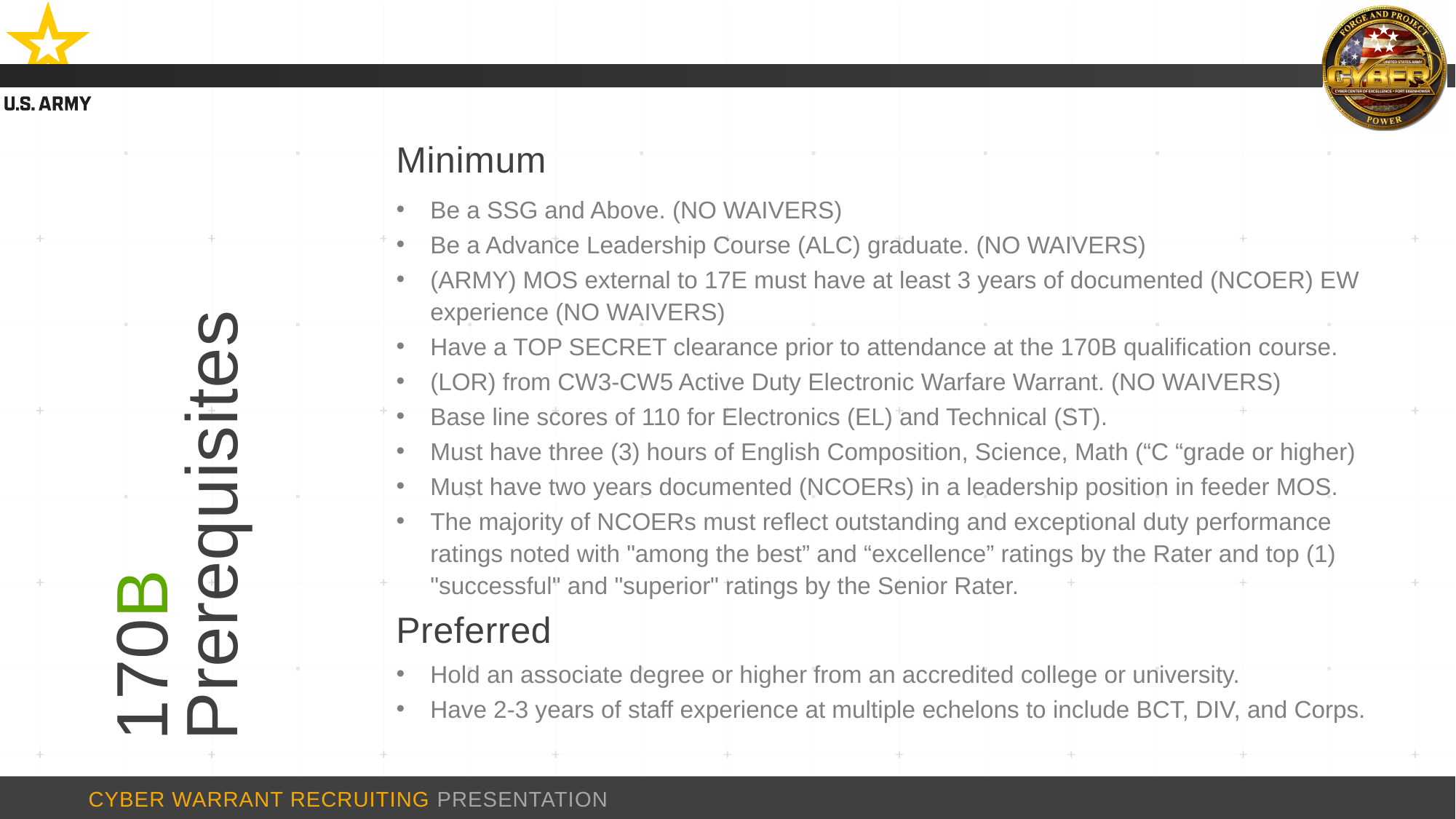

Minimum
Be a SSG and Above. (NO WAIVERS)
Be a Advance Leadership Course (ALC) graduate. (NO WAIVERS)
(ARMY) MOS external to 17E must have at least 3 years of documented (NCOER) EW experience (NO WAIVERS)
Have a TOP SECRET clearance prior to attendance at the 170B qualification course.
(LOR) from CW3-CW5 Active Duty Electronic Warfare Warrant. (NO WAIVERS)
Base line scores of 110 for Electronics (EL) and Technical (ST).
Must have three (3) hours of English Composition, Science, Math (“C “grade or higher)
Must have two years documented (NCOERs) in a leadership position in feeder MOS.
The majority of NCOERs must reflect outstanding and exceptional duty performance ratings noted with "among the best” and “excellence” ratings by the Rater and top (1) "successful" and "superior" ratings by the Senior Rater.
170B
Prerequisites
Preferred
Hold an associate degree or higher from an accredited college or university.
Have 2-3 years of staff experience at multiple echelons to include BCT, DIV, and Corps.